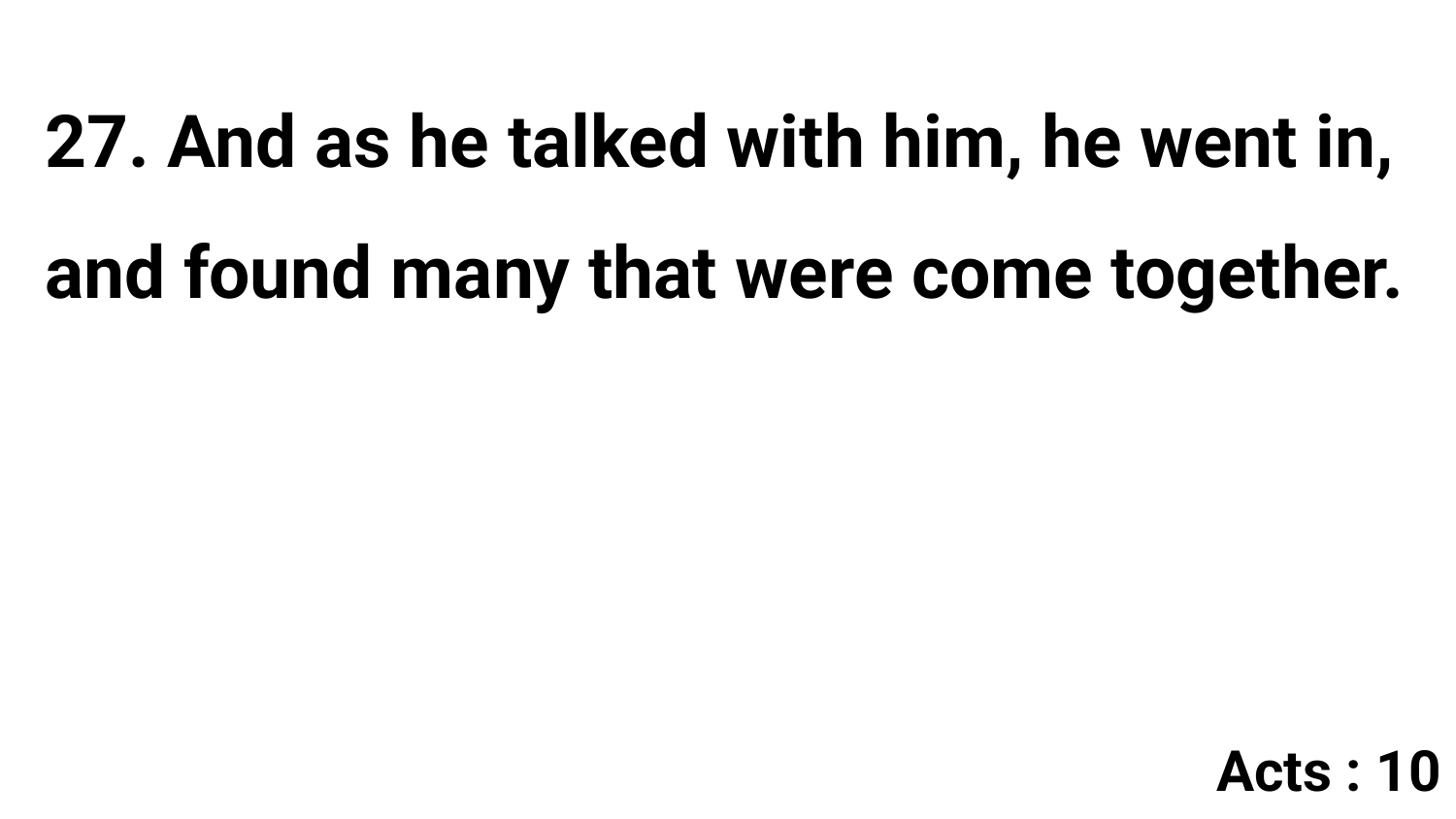

27. And as he talked with him, he went in, and found many that were come together.
Acts : 10